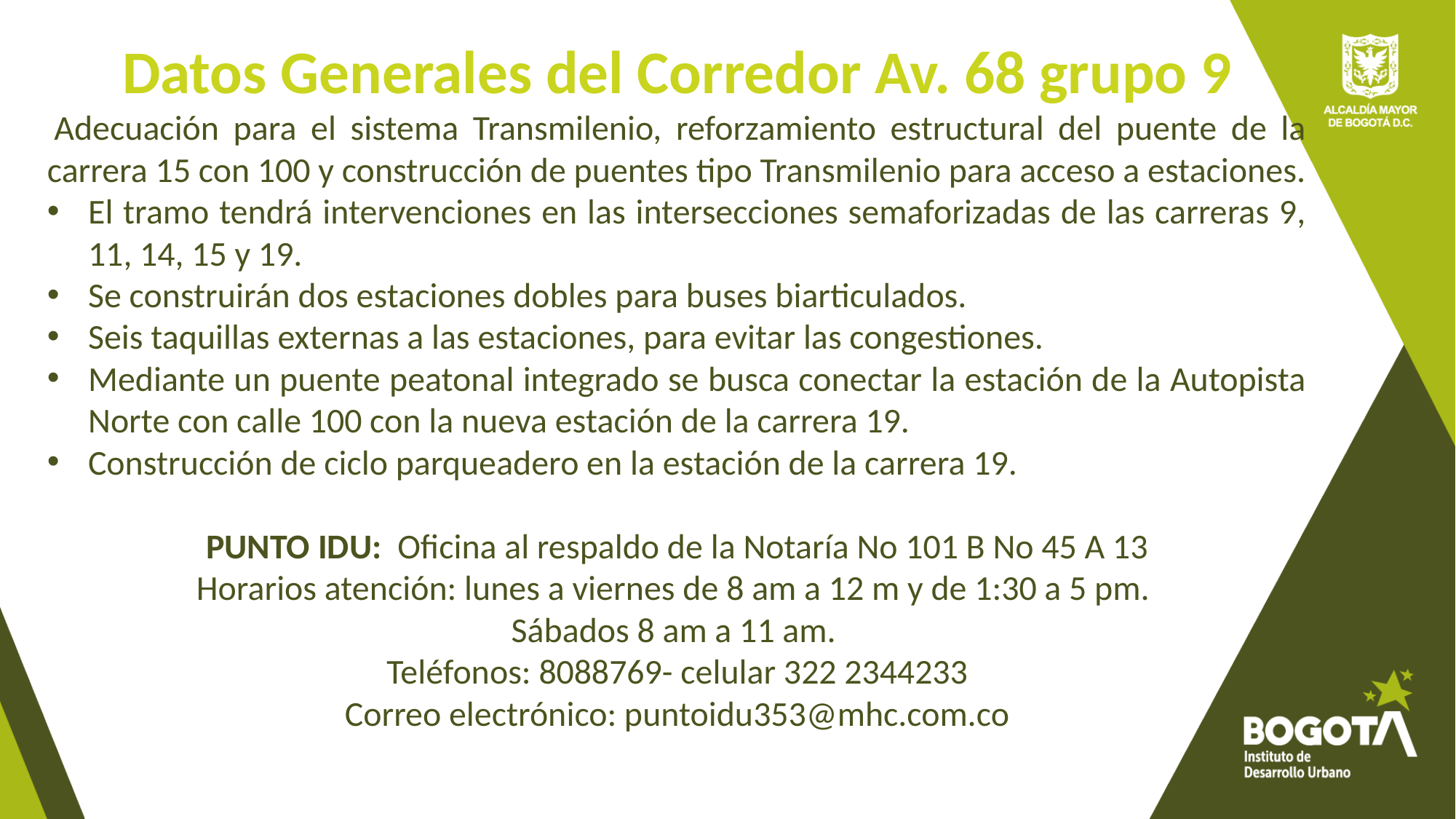

Datos Generales del Corredor Av. 68 grupo 9
 Adecuación para el sistema Transmilenio, reforzamiento estructural del puente de la carrera 15 con 100 y construcción de puentes tipo Transmilenio para acceso a estaciones.
El tramo tendrá intervenciones en las intersecciones semaforizadas de las carreras 9, 11, 14, 15 y 19.
Se construirán dos estaciones dobles para buses biarticulados.
Seis taquillas externas a las estaciones, para evitar las congestiones.
Mediante un puente peatonal integrado se busca conectar la estación de la Autopista Norte con calle 100 con la nueva estación de la carrera 19.
Construcción de ciclo parqueadero en la estación de la carrera 19.

PUNTO IDU:  Oficina al respaldo de la Notaría No 101 B No 45 A 13
Horarios atención: lunes a viernes de 8 am a 12 m y de 1:30 a 5 pm.
Sábados 8 am a 11 am.
Teléfonos: 8088769- celular 322 2344233
Correo electrónico: puntoidu353@mhc.com.co